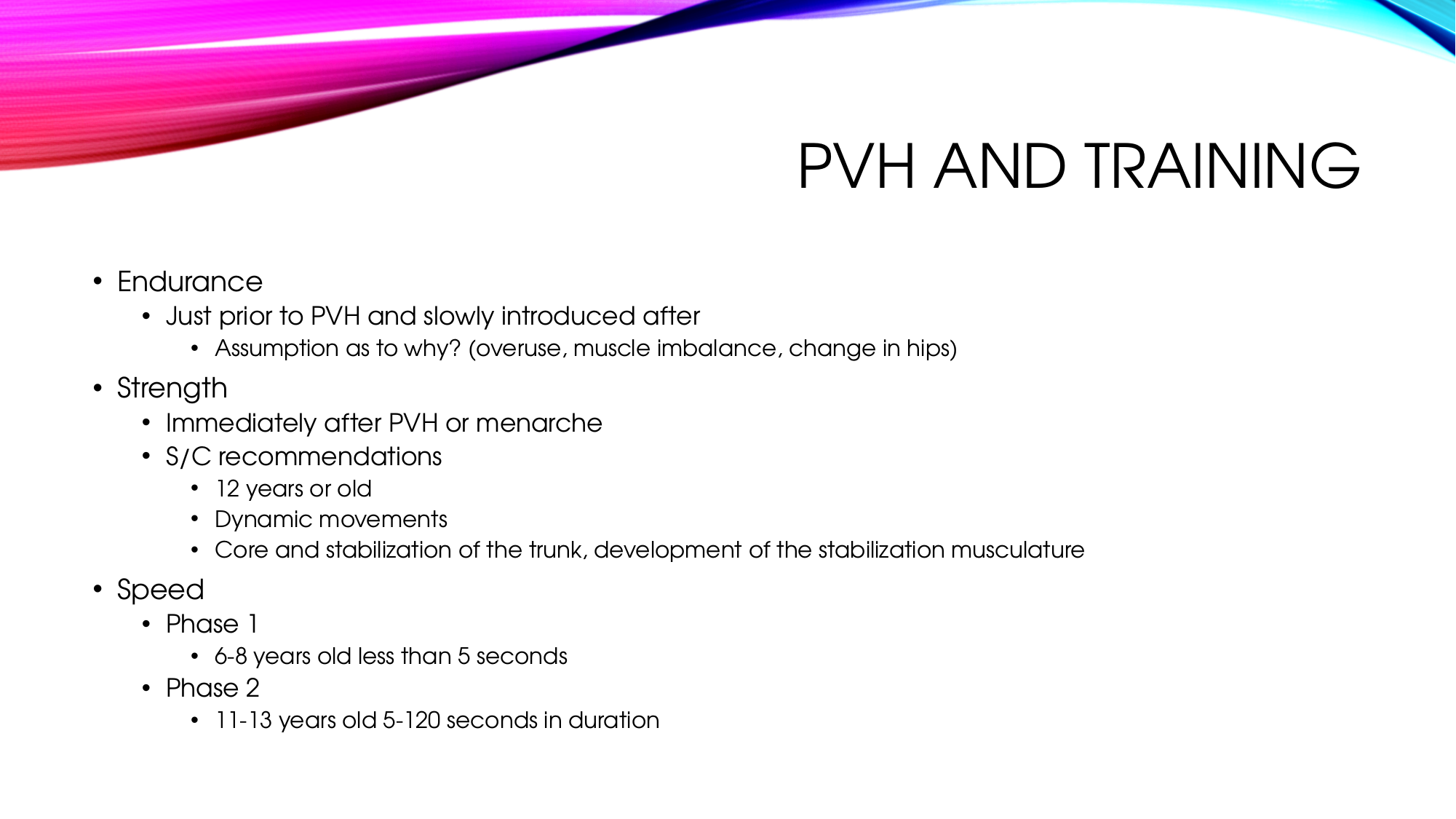

# PVH and training
Endurance
Just prior to PVH and slowly introduced after
Assumption as to why? (overuse, muscle imbalance, change in hips)
Strength
Immediately after PVH or menarche
S/C recommendations
12 years or old
Dynamic movements
Core and stabilization of the trunk, development of the stabilization musculature
Speed
Phase 1
6-8 years old less than 5 seconds
Phase 2
11-13 years old 5-120 seconds in duration